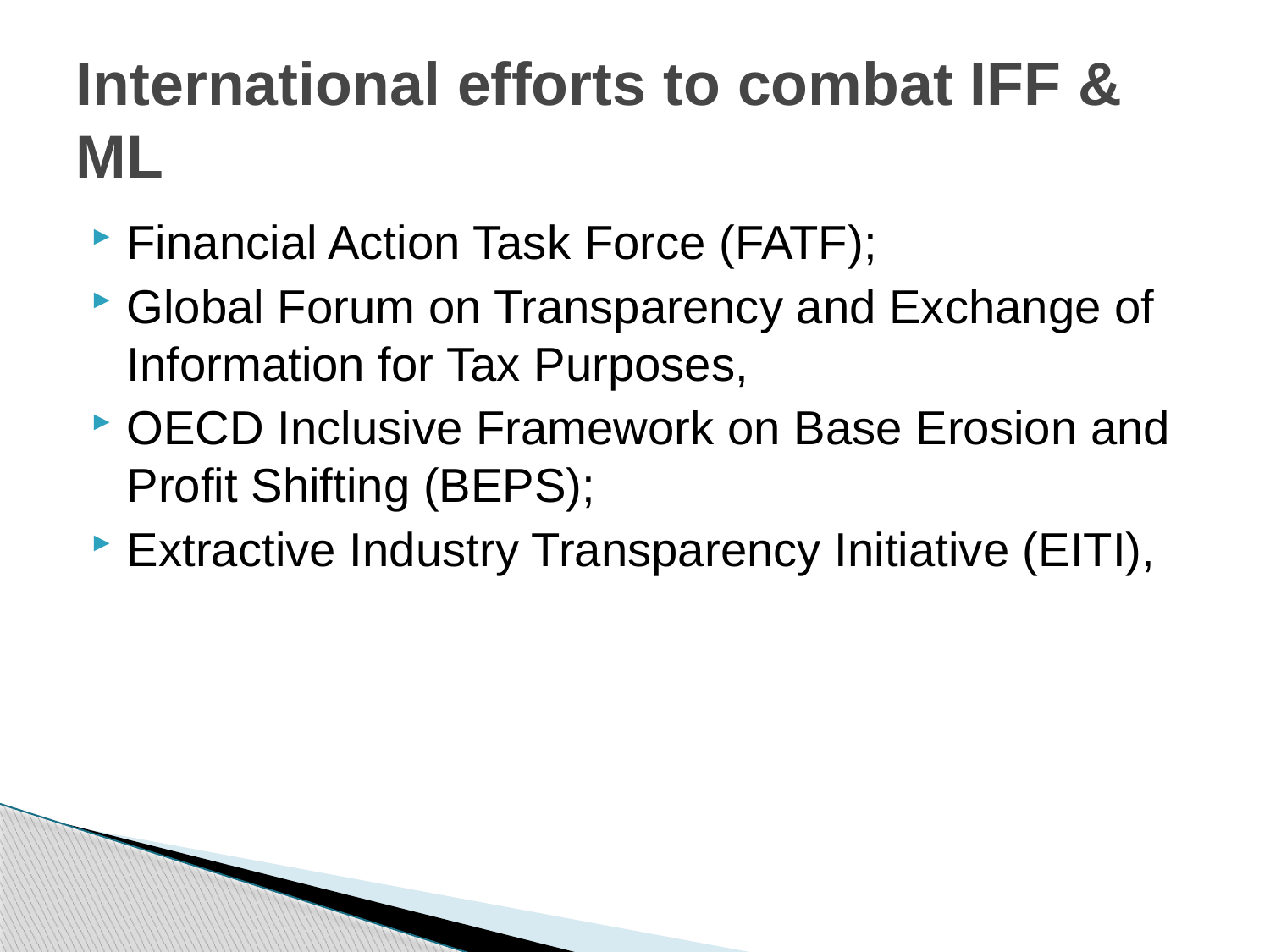

# International efforts to combat IFF & ML
Financial Action Task Force (FATF);
Global Forum on Transparency and Exchange of Information for Tax Purposes,
OECD Inclusive Framework on Base Erosion and Profit Shifting (BEPS);
Extractive Industry Transparency Initiative (EITI),